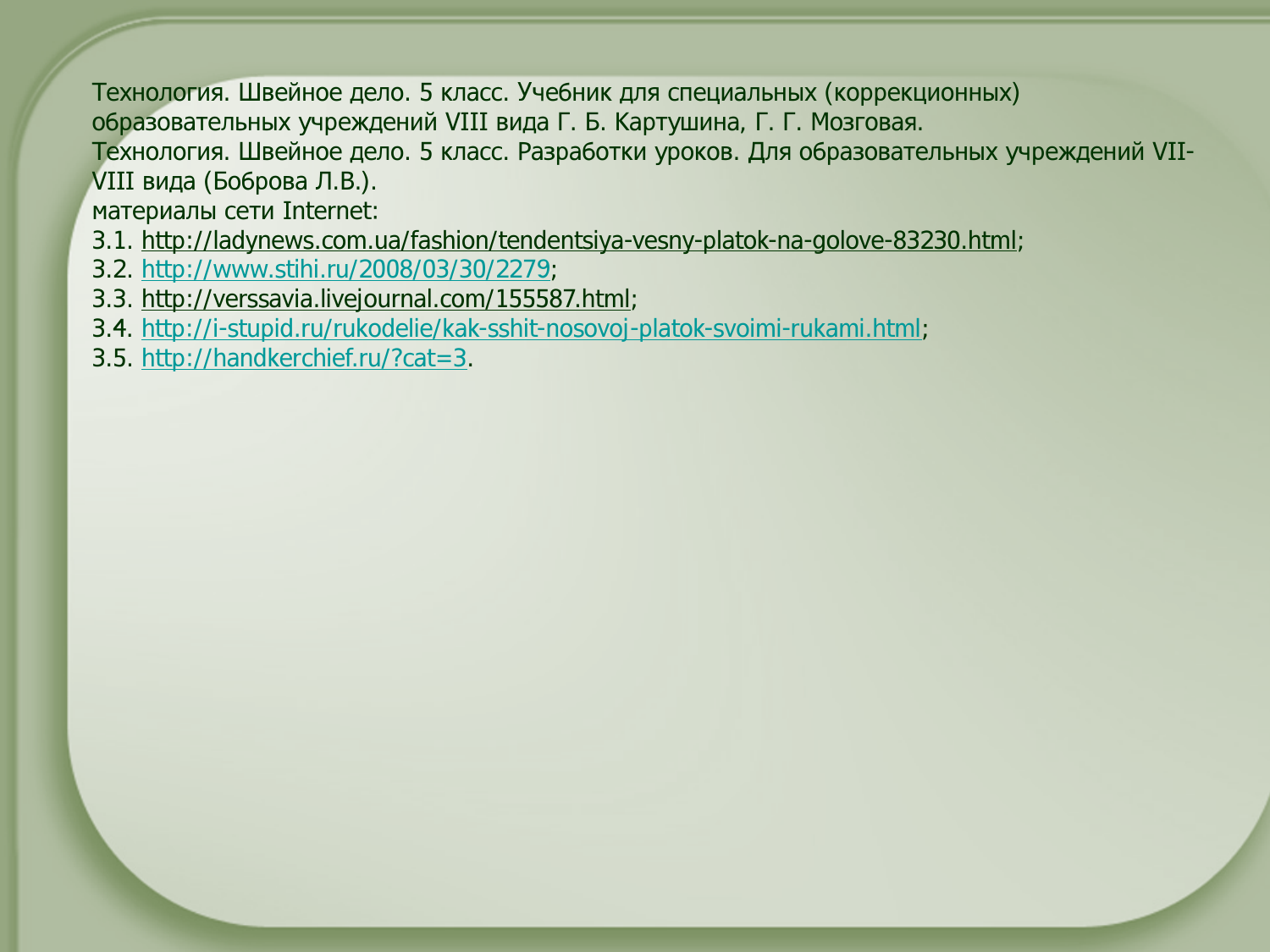

# Технология. Швейное дело. 5 класс. Учебник для специальных (коррекционных) образовательных учреждений VIII вида Г. Б. Картушина, Г. Г. Мозговая. Технология. Швейное дело. 5 класс. Разработки уроков. Для образовательных учреждений VII-VIII вида (Боброва Л.В.). материалы сети Internet: 3.1. http://ladynews.com.ua/fashion/tendentsiya-vesny-platok-na-golove-83230.html; 3.2. http://www.stihi.ru/2008/03/30/2279; 3.3. http://verssavia.livejournal.com/155587.html; 3.4. http://i-stupid.ru/rukodelie/kak-sshit-nosovoj-platok-svoimi-rukami.html; 3.5. http://handkerchief.ru/?cat=3.